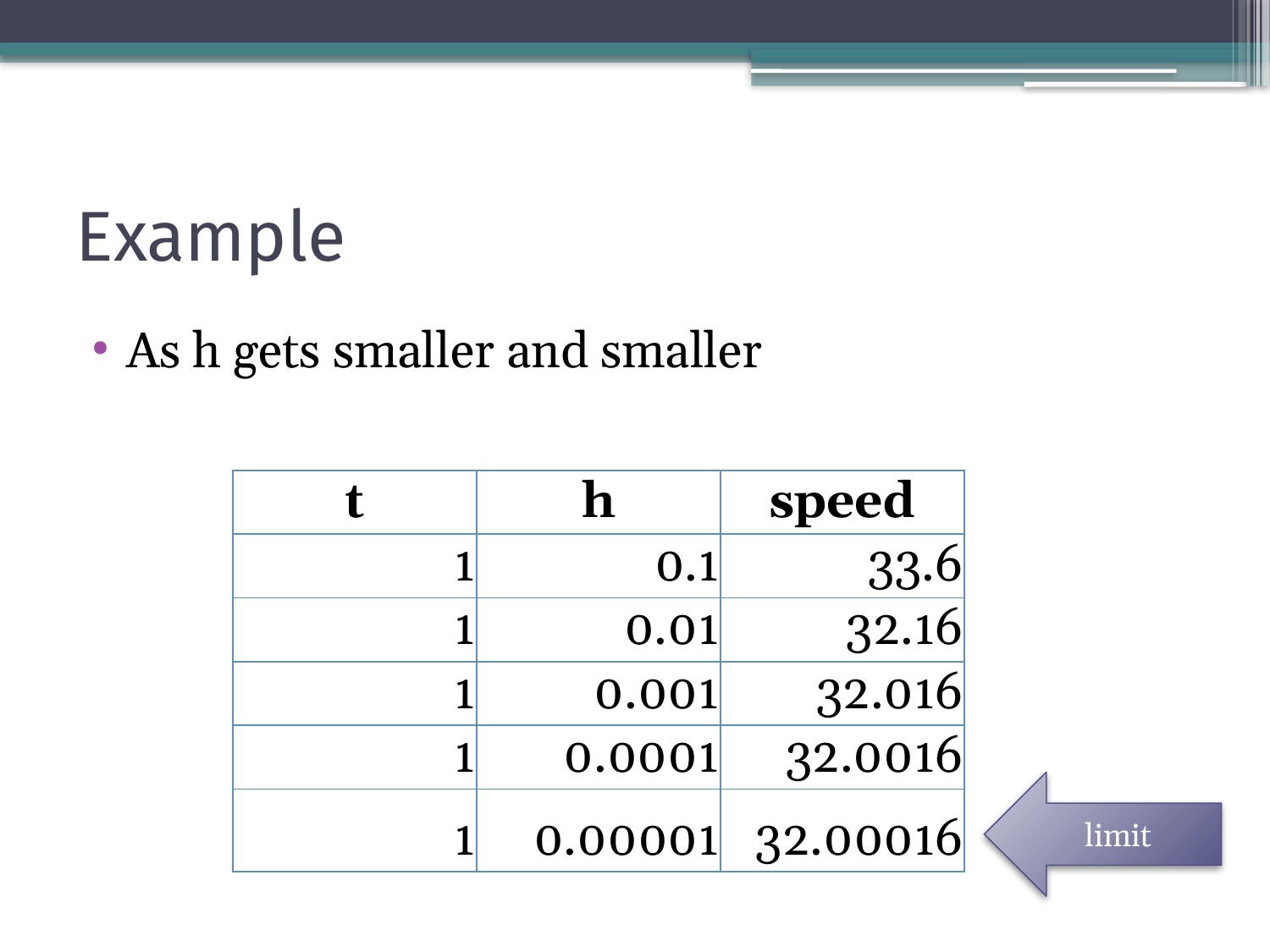

# Example
As h gets smaller and smaller
| t | h | speed |
| --- | --- | --- |
| 1 | 0.1 | 33.6 |
| 1 | 0.01 | 32.16 |
| 1 | 0.001 | 32.016 |
| 1 | 0.0001 | 32.0016 |
| 1 | 0.00001 | 32.00016 |
limit